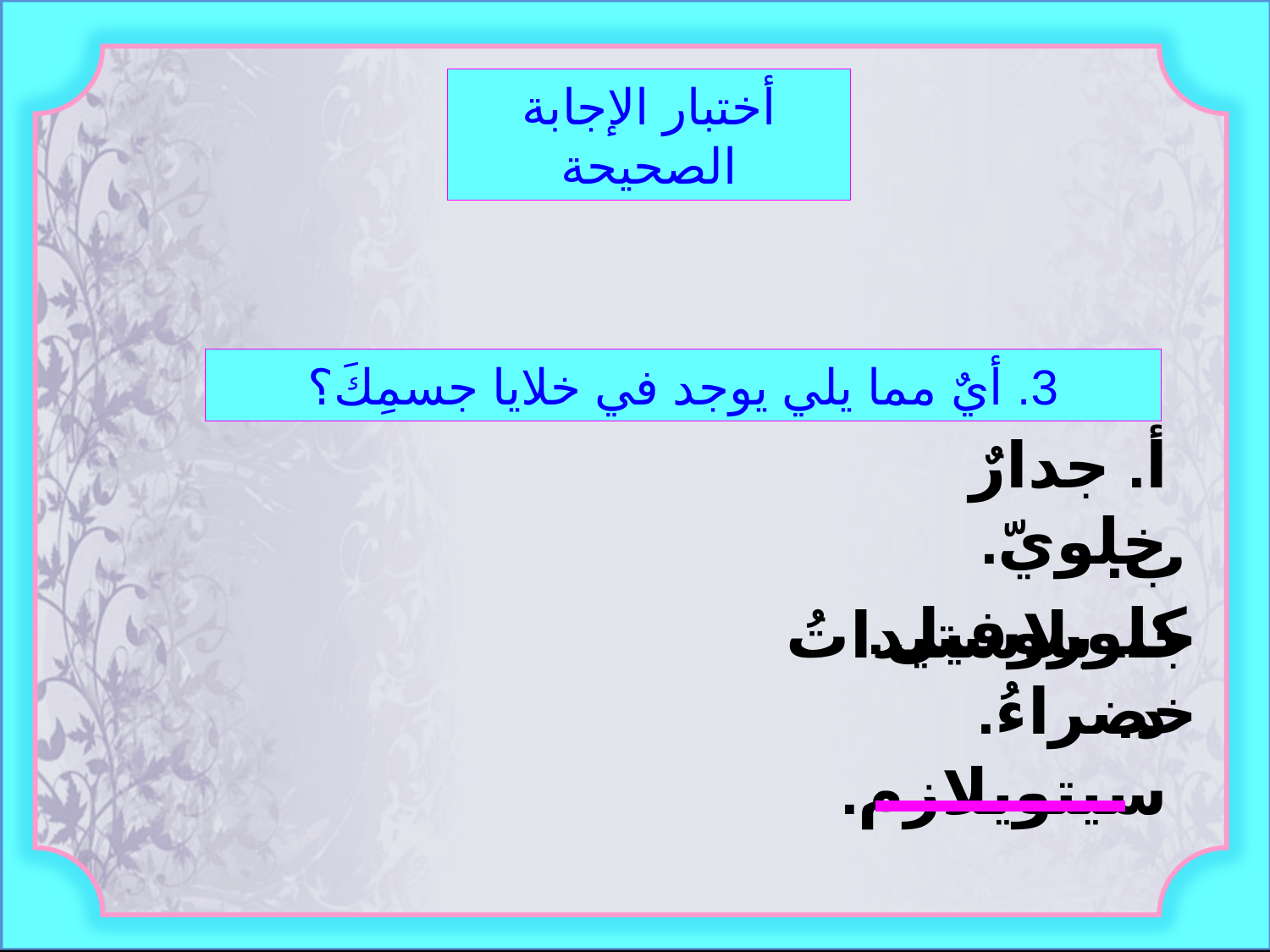

أختبار الإجابة الصحيحة
3. أيٌ مما يلي يوجد في خلايا جسمِكَ؟
أ. جدارٌ خلويّ.
ب. كلوروفيل.
جـ. بلاستيداتُ خضراءُ.
د. سيتويلازم.